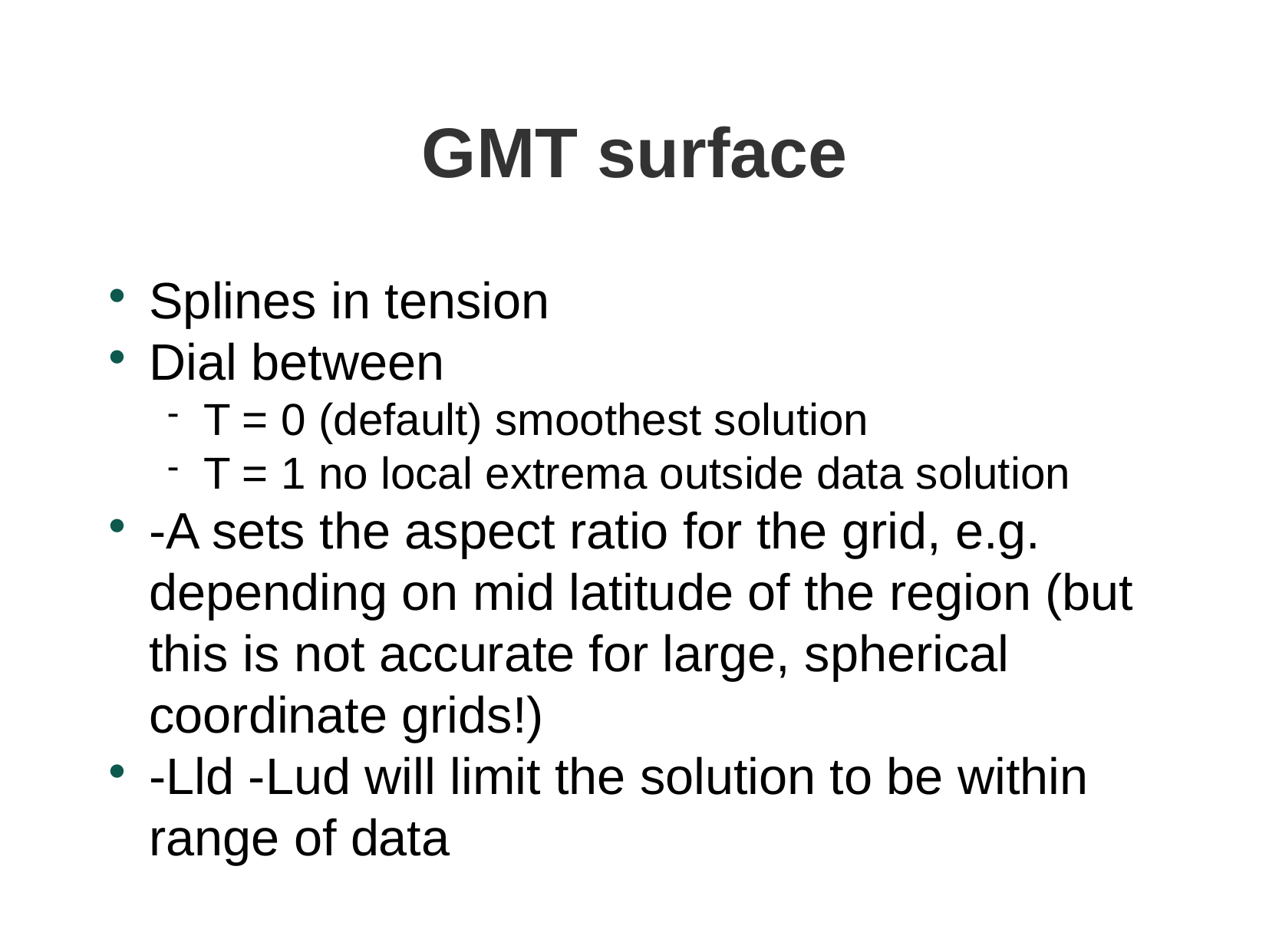

GMT surface
Splines in tension
Dial between
T = 0 (default) smoothest solution
T = 1 no local extrema outside data solution
-A sets the aspect ratio for the grid, e.g. depending on mid latitude of the region (but this is not accurate for large, spherical coordinate grids!)
-Lld -Lud will limit the solution to be within range of data